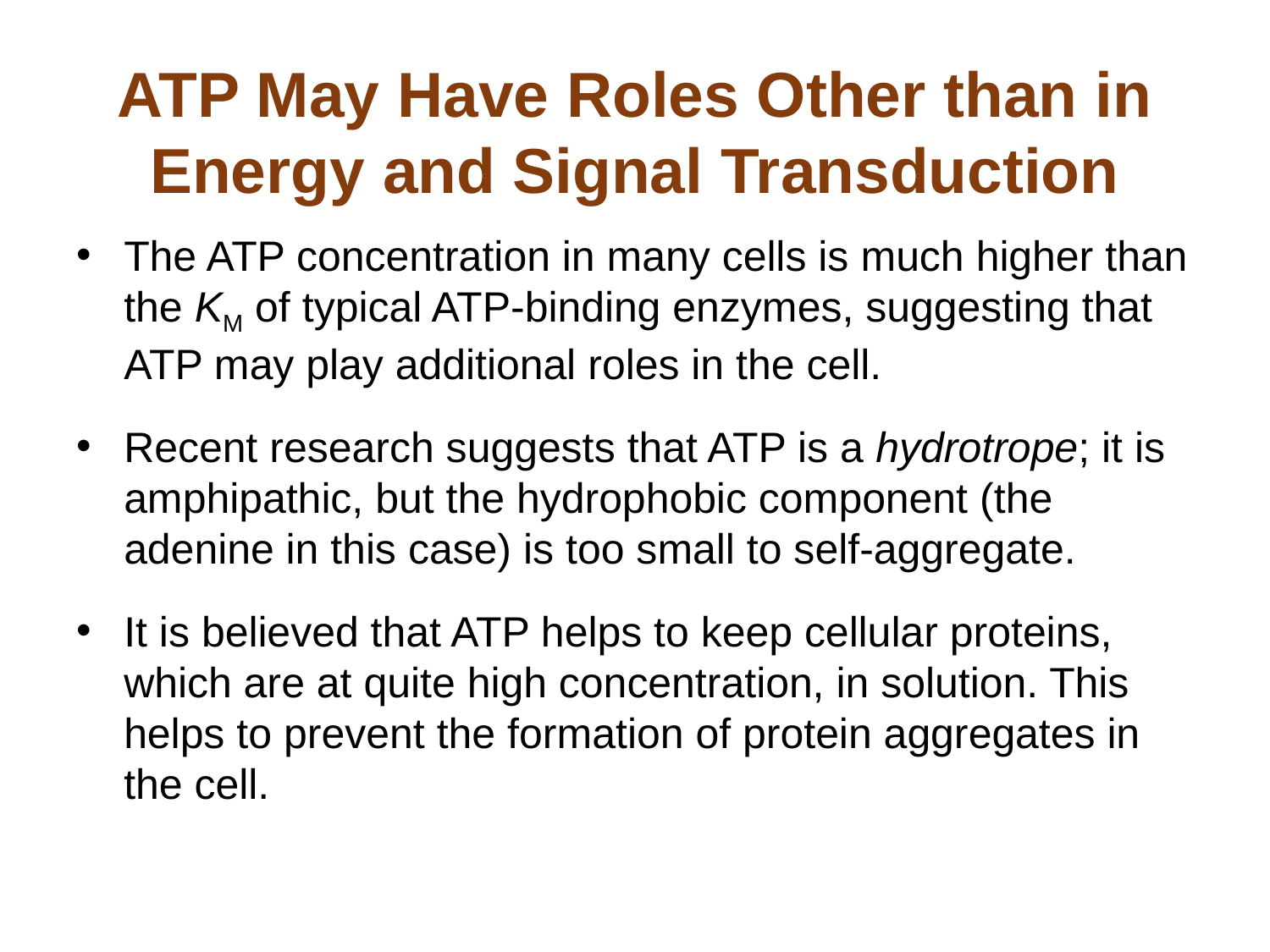

# ATP May Have Roles Other than in Energy and Signal Transduction
The ATP concentration in many cells is much higher than the KM of typical ATP-binding enzymes, suggesting that ATP may play additional roles in the cell.
Recent research suggests that ATP is a hydrotrope; it is amphipathic, but the hydrophobic component (the adenine in this case) is too small to self-aggregate.
It is believed that ATP helps to keep cellular proteins, which are at quite high concentration, in solution. This helps to prevent the formation of protein aggregates in the cell.